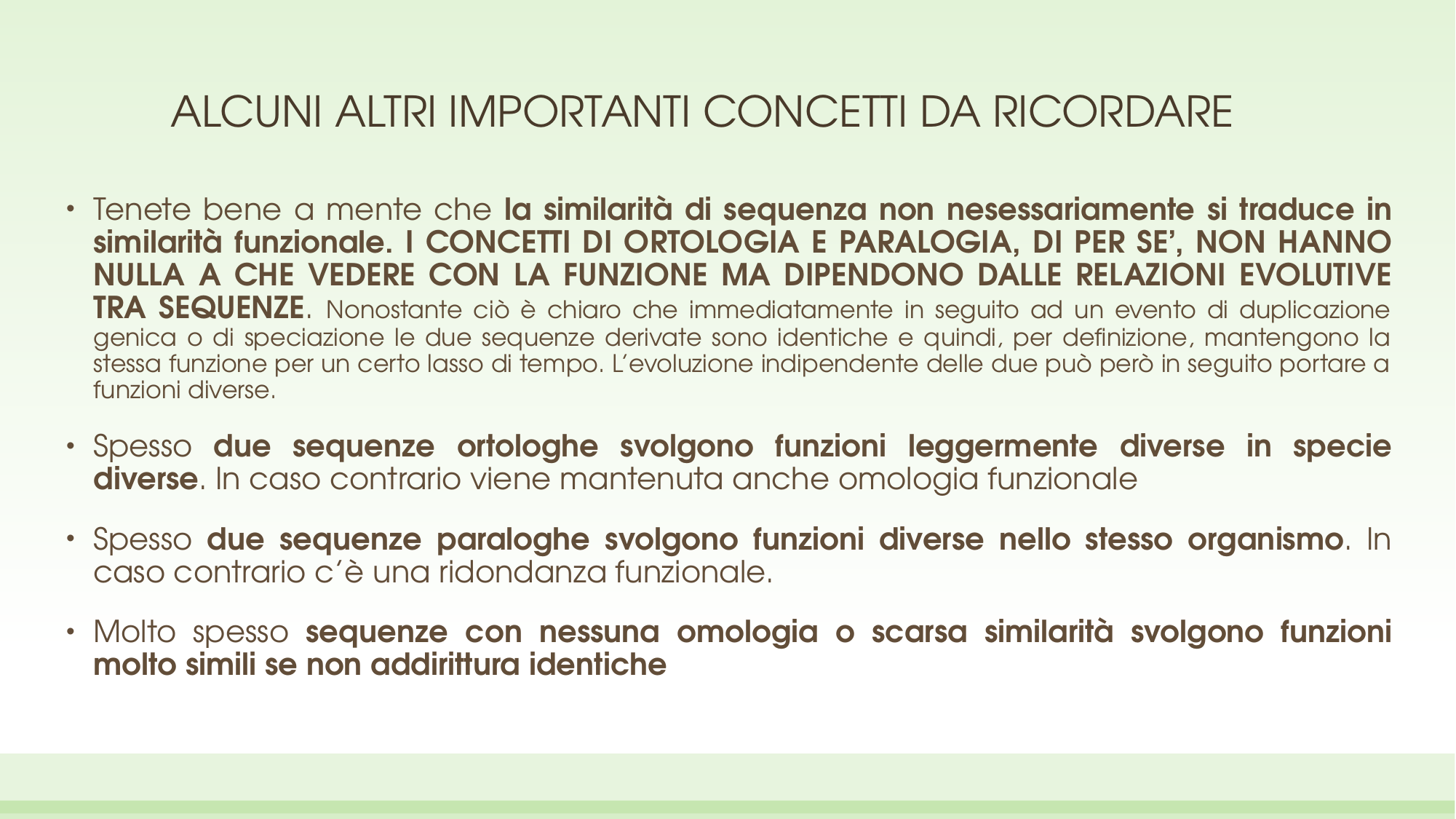

# ALCUNI ALTRI IMPORTANTI CONCETTI DA RICORDARE
Tenete bene a mente che la similarità di sequenza non nesessariamente si traduce in similarità funzionale. I CONCETTI DI ORTOLOGIA E PARALOGIA, DI PER SE’, NON HANNO NULLA A CHE VEDERE CON LA FUNZIONE MA DIPENDONO DALLE RELAZIONI EVOLUTIVE TRA SEQUENZE. Nonostante ciò è chiaro che immediatamente in seguito ad un evento di duplicazione genica o di speciazione le due sequenze derivate sono identiche e quindi, per definizione, mantengono la stessa funzione per un certo lasso di tempo. L’evoluzione indipendente delle due può però in seguito portare a funzioni diverse.
Spesso due sequenze ortologhe svolgono funzioni leggermente diverse in specie diverse. In caso contrario viene mantenuta anche omologia funzionale
Spesso due sequenze paraloghe svolgono funzioni diverse nello stesso organismo. In caso contrario c’è una ridondanza funzionale.
Molto spesso sequenze con nessuna omologia o scarsa similarità svolgono funzioni molto simili se non addirittura identiche